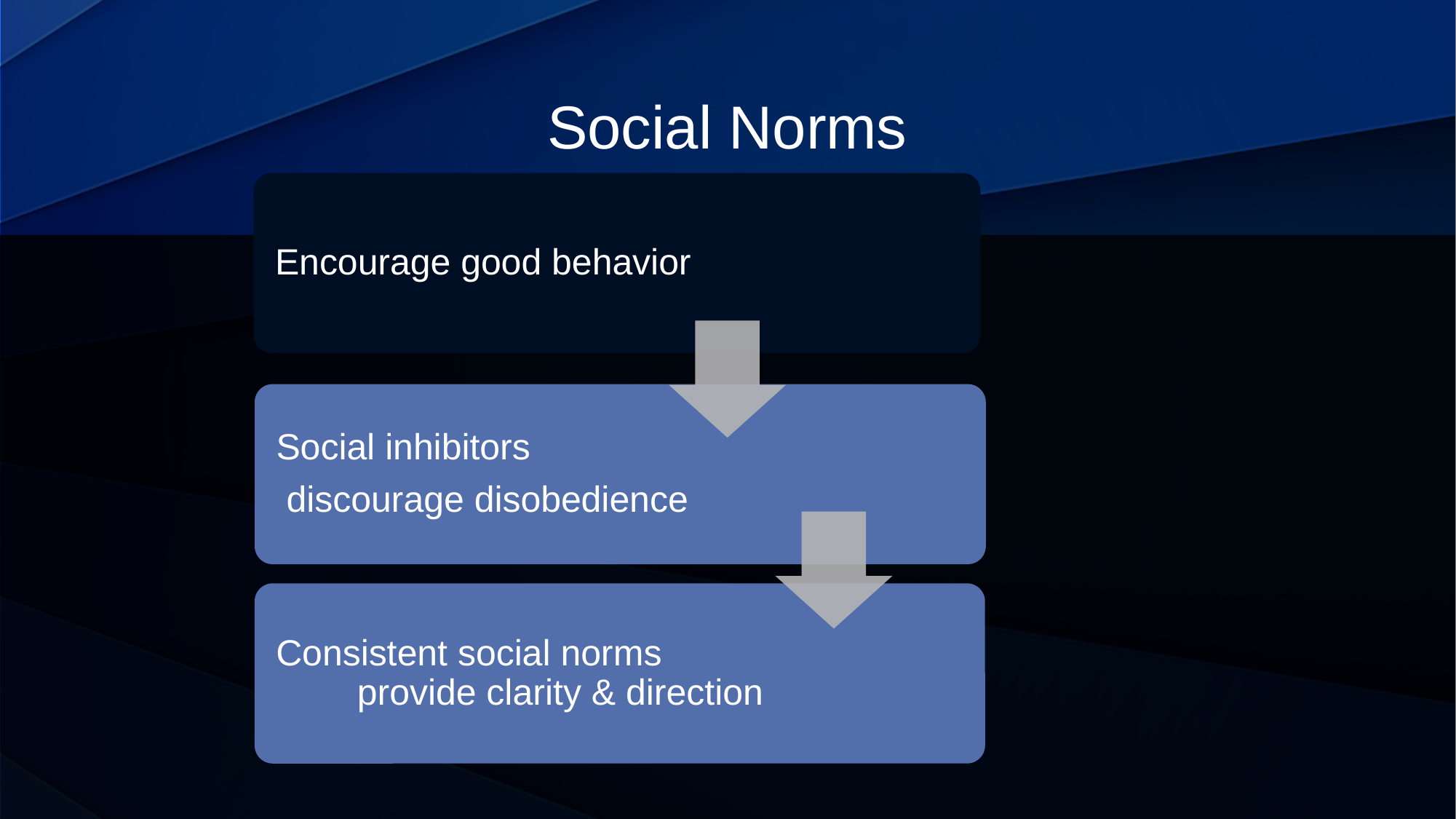

# Social Norms
Encourage good behavior
Social inhibitors
 discourage disobedience
Consistent social norms                                       provide clarity & direction